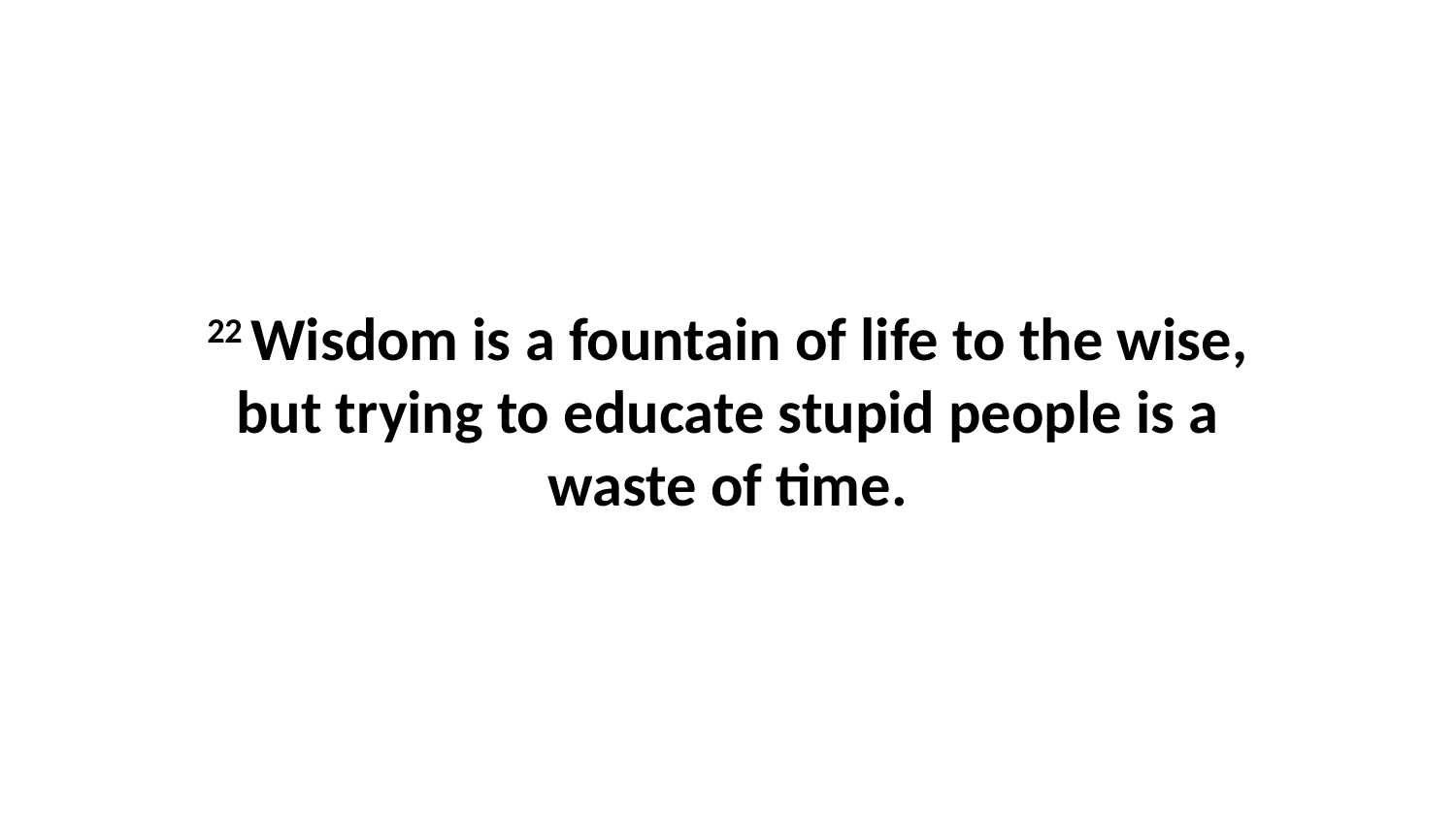

22 Wisdom is a fountain of life to the wise, but trying to educate stupid people is a waste of time.